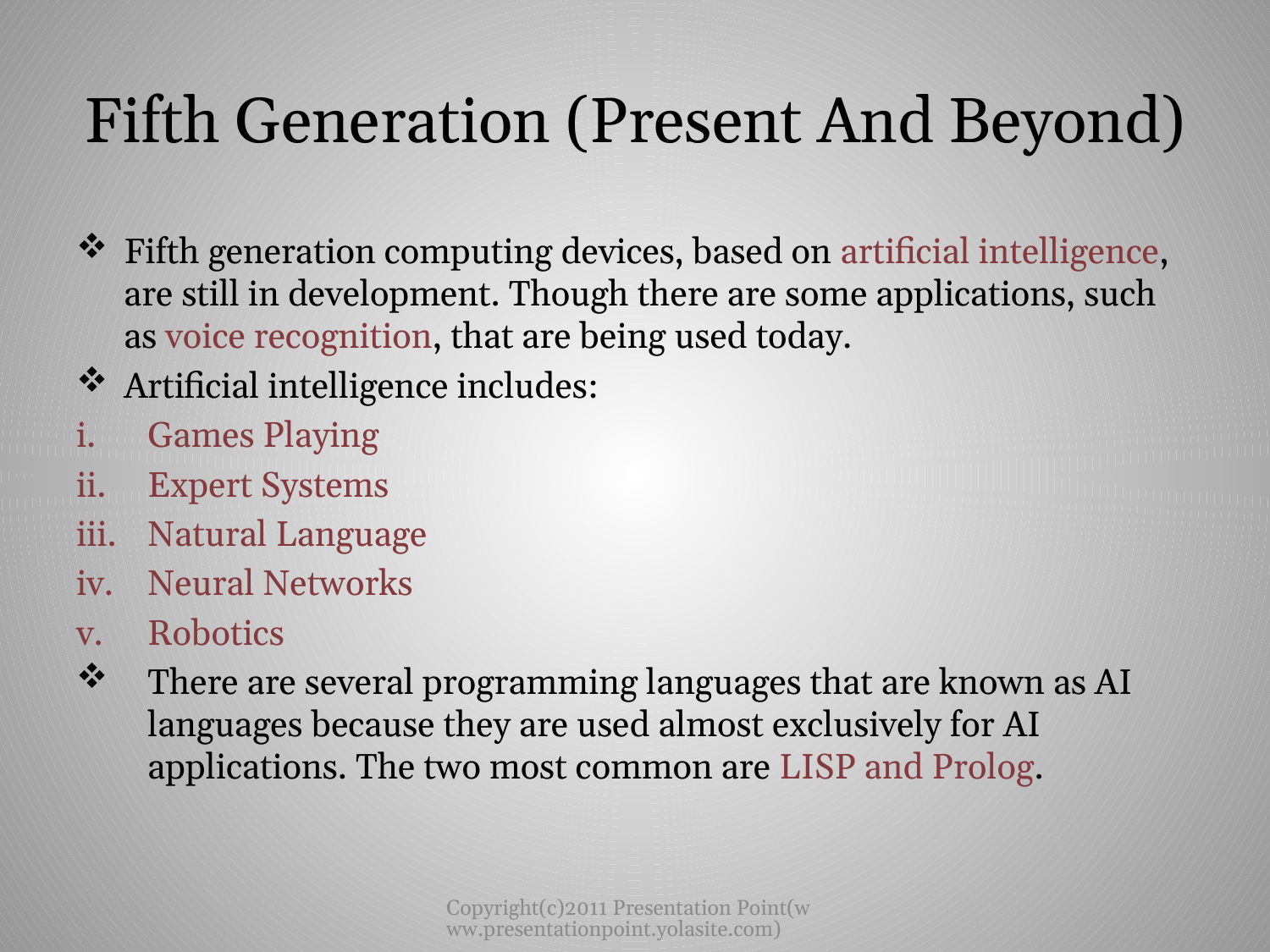

# Fifth Generation (Present And Beyond)
Fifth generation computing devices, based on artificial intelligence, are still in development. Though there are some applications, such as voice recognition, that are being used today.
Artificial intelligence includes:
Games Playing
Expert Systems
Natural Language
Neural Networks
Robotics
There are several programming languages that are known as AI languages because they are used almost exclusively for AI applications. The two most common are LISP and Prolog.
Copyright(c)2011 Presentation Point(www.presentationpoint.yolasite.com)